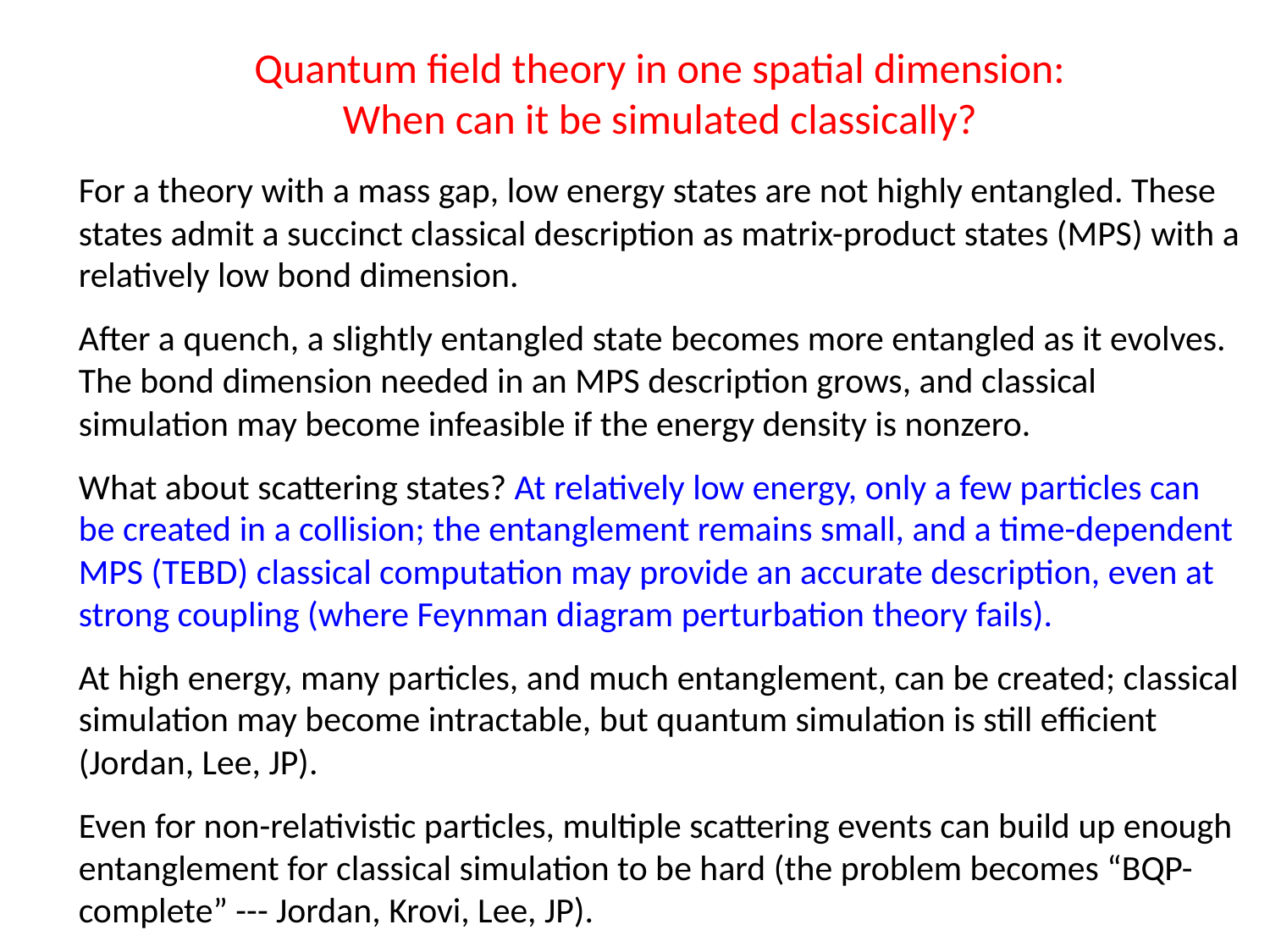

Quantum field theory in one spatial dimension:
When can it be simulated classically?

For a theory with a mass gap, low energy states are not highly entangled. These states admit a succinct classical description as matrix-product states (MPS) with a relatively low bond dimension.

After a quench, a slightly entangled state becomes more entangled as it evolves. The bond dimension needed in an MPS description grows, and classical simulation may become infeasible if the energy density is nonzero.

What about scattering states? At relatively low energy, only a few particles can be created in a collision; the entanglement remains small, and a time-dependent MPS (TEBD) classical computation may provide an accurate description, even at strong coupling (where Feynman diagram perturbation theory fails).

At high energy, many particles, and much entanglement, can be created; classical simulation may become intractable, but quantum simulation is still efficient (Jordan, Lee, JP).

Even for non-relativistic particles, multiple scattering events can build up enough entanglement for classical simulation to be hard (the problem becomes “BQP-complete” --- Jordan, Krovi, Lee, JP).